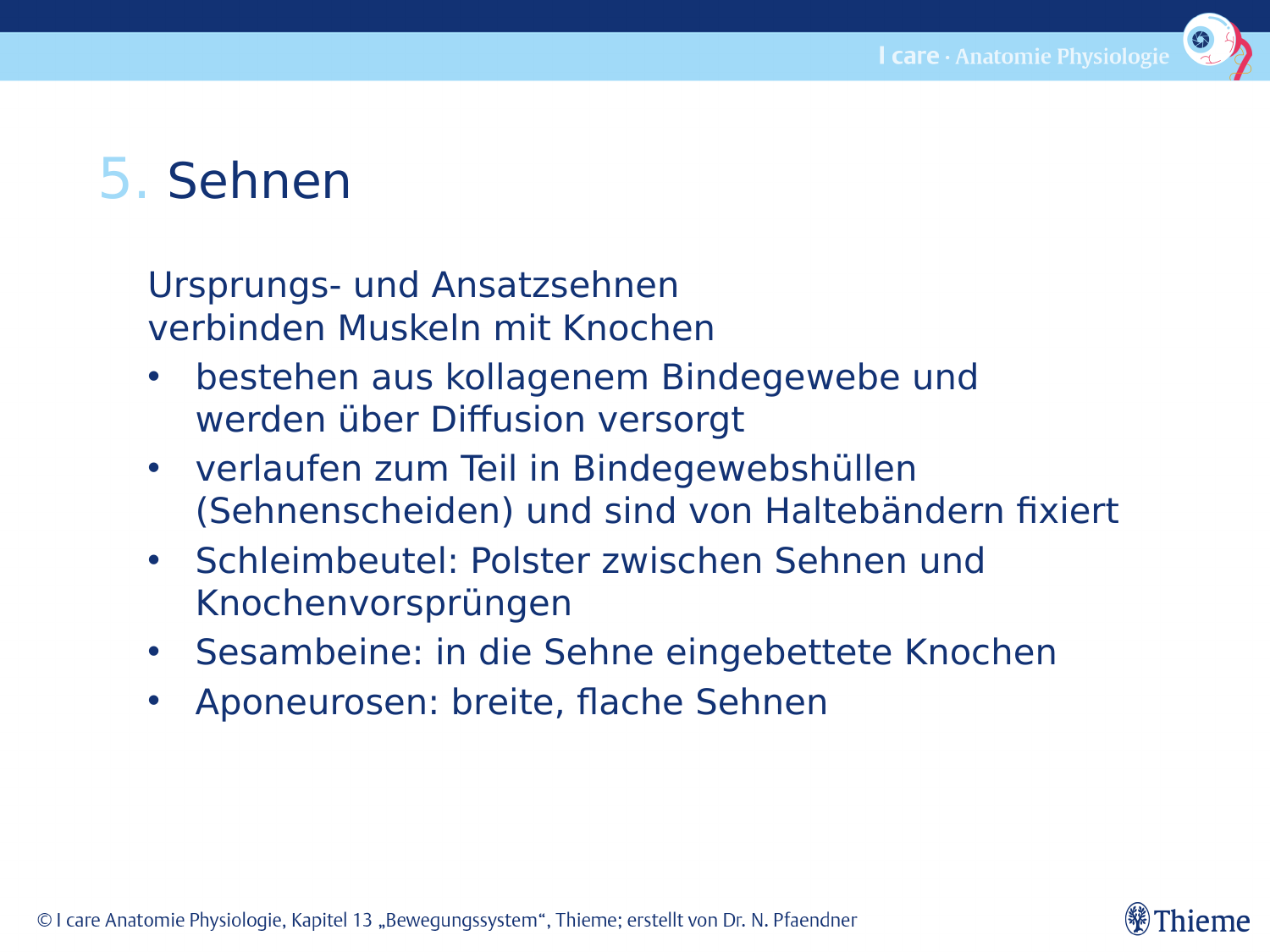

5. Sehnen
Ursprungs- und Ansatzsehnen
verbinden Muskeln mit Knochen
bestehen aus kollagenem Bindegewebe und werden über Diffusion versorgt
verlaufen zum Teil in Bindegewebshüllen (Sehnenscheiden) und sind von Haltebändern fixiert
Schleimbeutel: Polster zwischen Sehnen und Knochenvorsprüngen
Sesambeine: in die Sehne eingebettete Knochen
Aponeurosen: breite, flache Sehnen